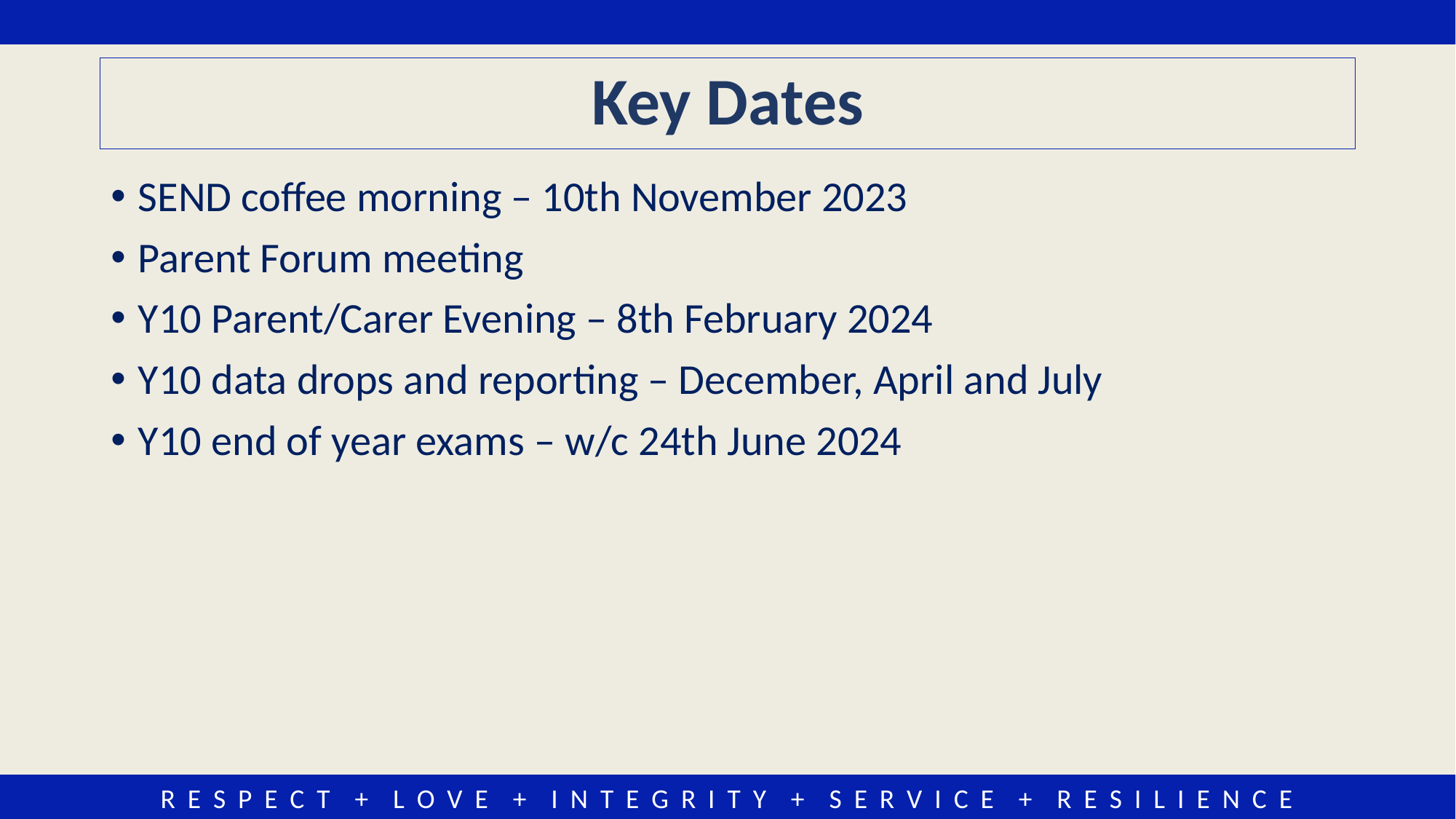

# Key Dates
SEND coffee morning – 10th November 2023
Parent Forum meeting
Y10 Parent/Carer Evening – 8th February 2024
Y10 data drops and reporting – December, April and July
Y10 end of year exams – w/c 24th June 2024